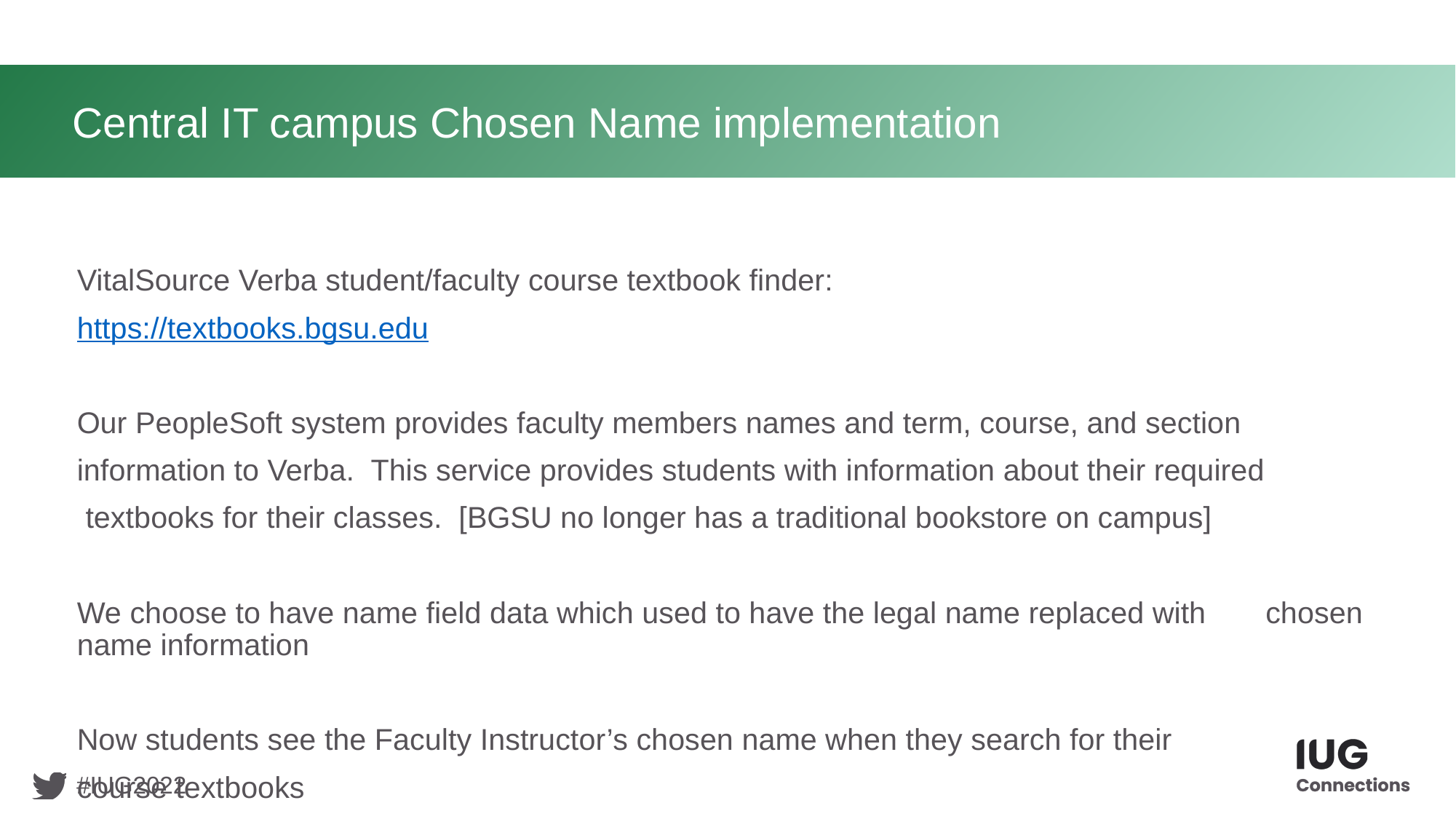

# Central IT campus Chosen Name implementation

	VitalSource Verba student/faculty course textbook finder:
	https://textbooks.bgsu.edu

	Our PeopleSoft system provides faculty members names and term, course, and section
	information to Verba.  This service provides students with information about their required
	 textbooks for their classes.  [BGSU no longer has a traditional bookstore on campus]

	We choose to have name field data which used to have the legal name replaced with 		chosen name information

	Now students see the Faculty Instructor’s chosen name when they search for their
	course textbooks